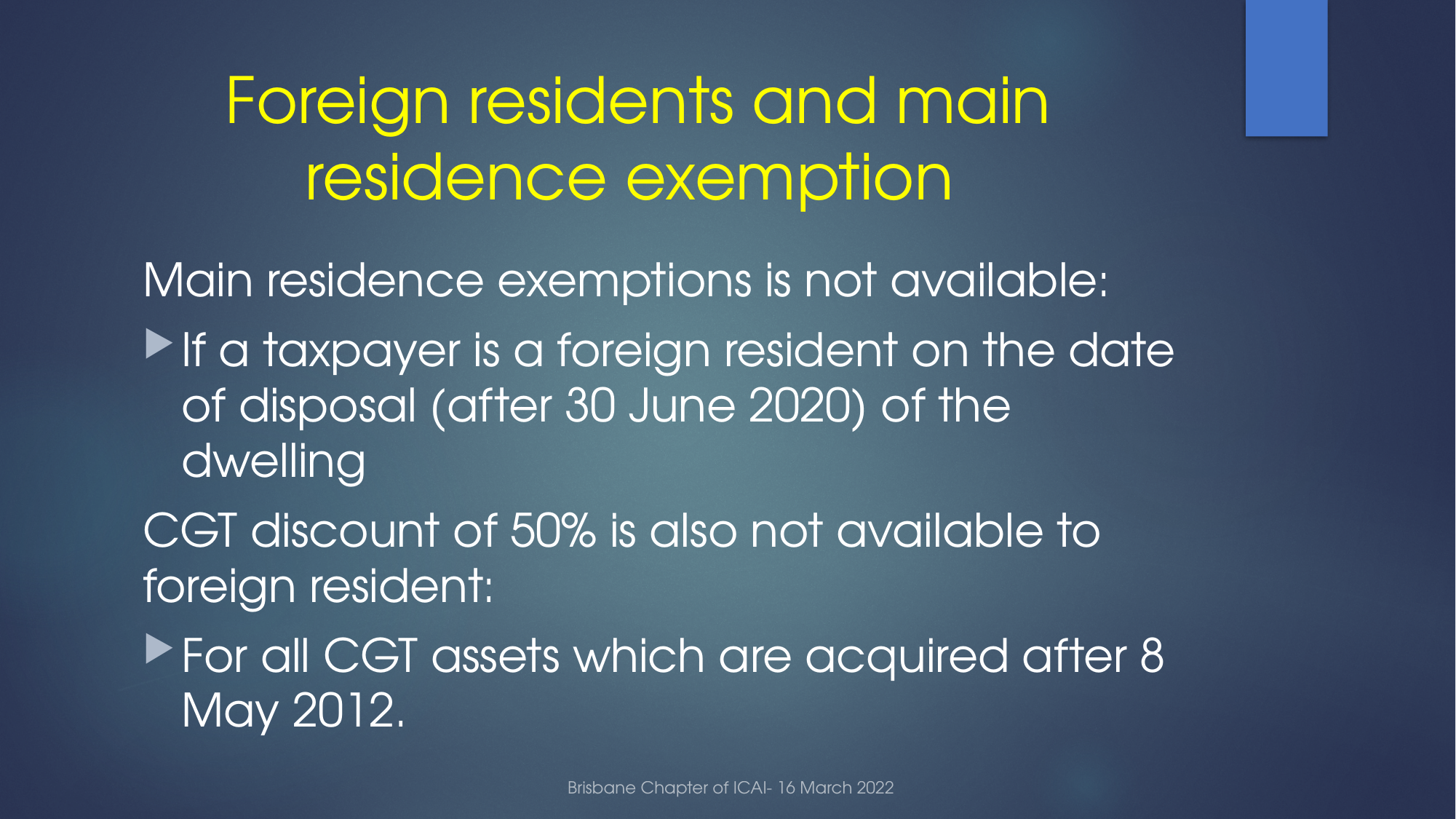

# Foreign residents and main residence exemption
Main residence exemptions is not available:
If a taxpayer is a foreign resident on the date of disposal (after 30 June 2020) of the dwelling
CGT discount of 50% is also not available to foreign resident:
For all CGT assets which are acquired after 8 May 2012.

Brisbane Chapter of ICAI- 16 March 2022